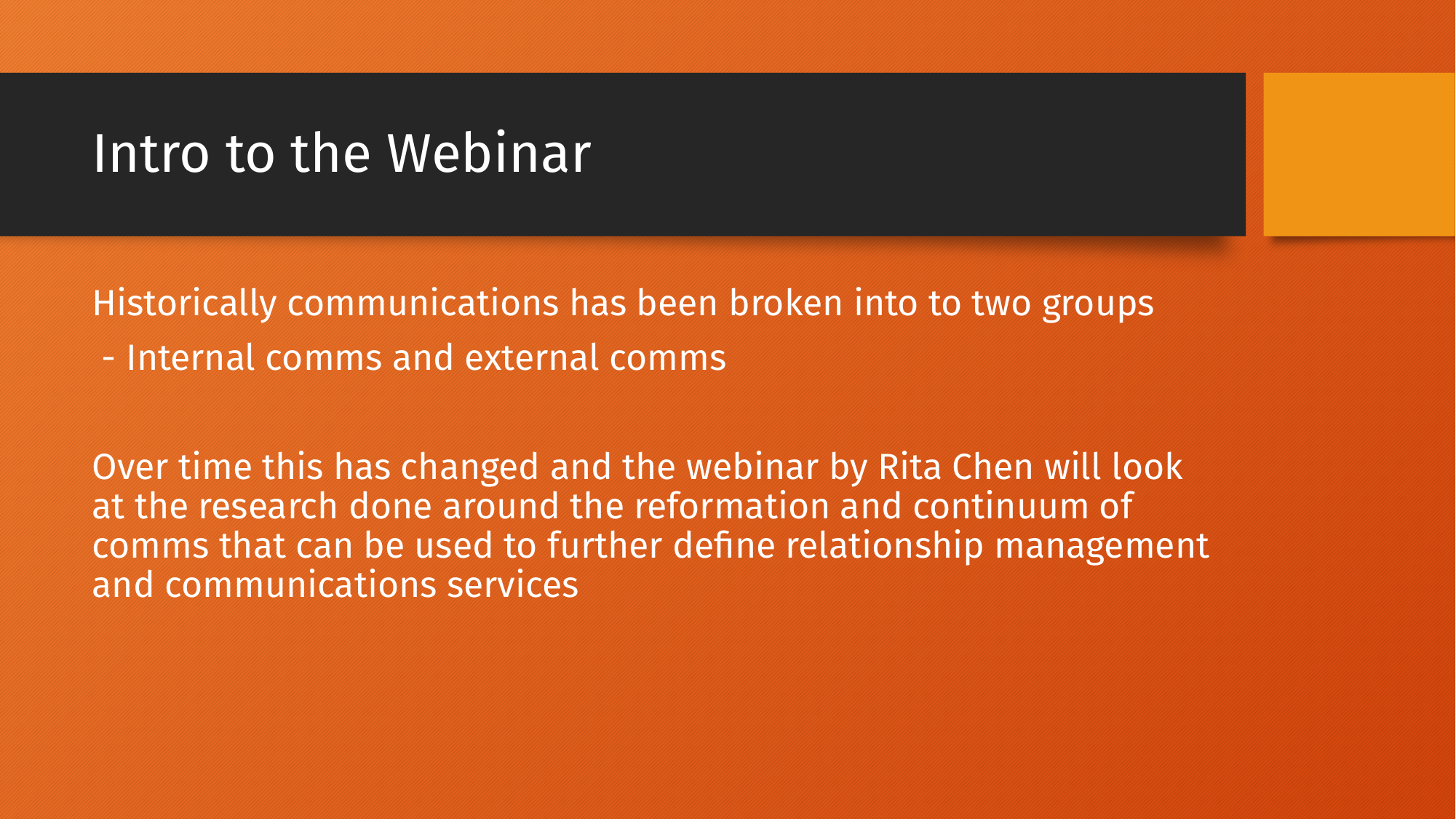

# Intro to the Webinar
Historically communications has been broken into to two groups
 - Internal comms and external comms

Over time this has changed and the webinar by Rita Chen will look at the research done around the reformation and continuum of comms that can be used to further define relationship management and communications services